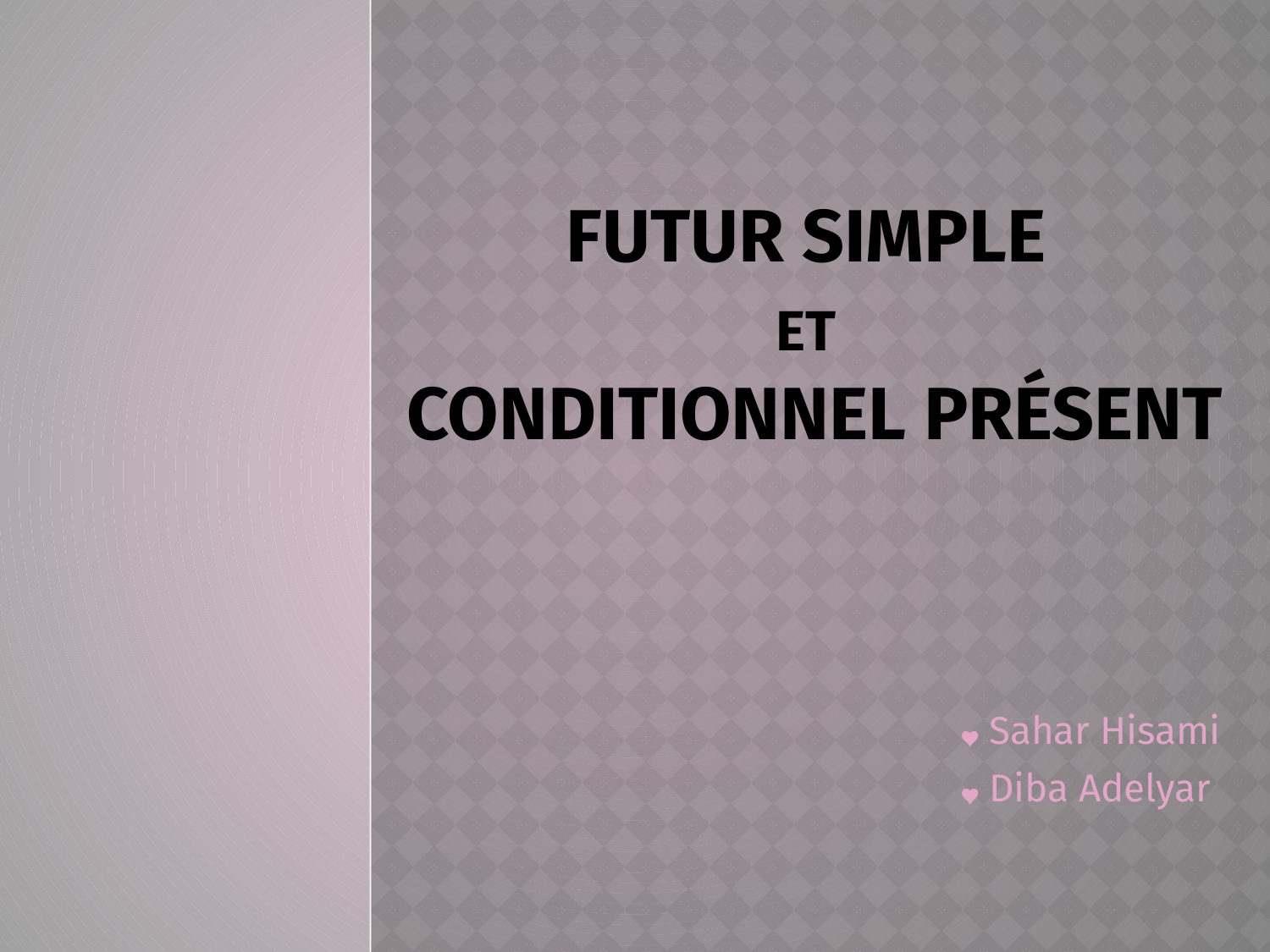

# Futur Simple et Conditionnel Présent
♥ Sahar Hisami
♥ Diba Adelyar